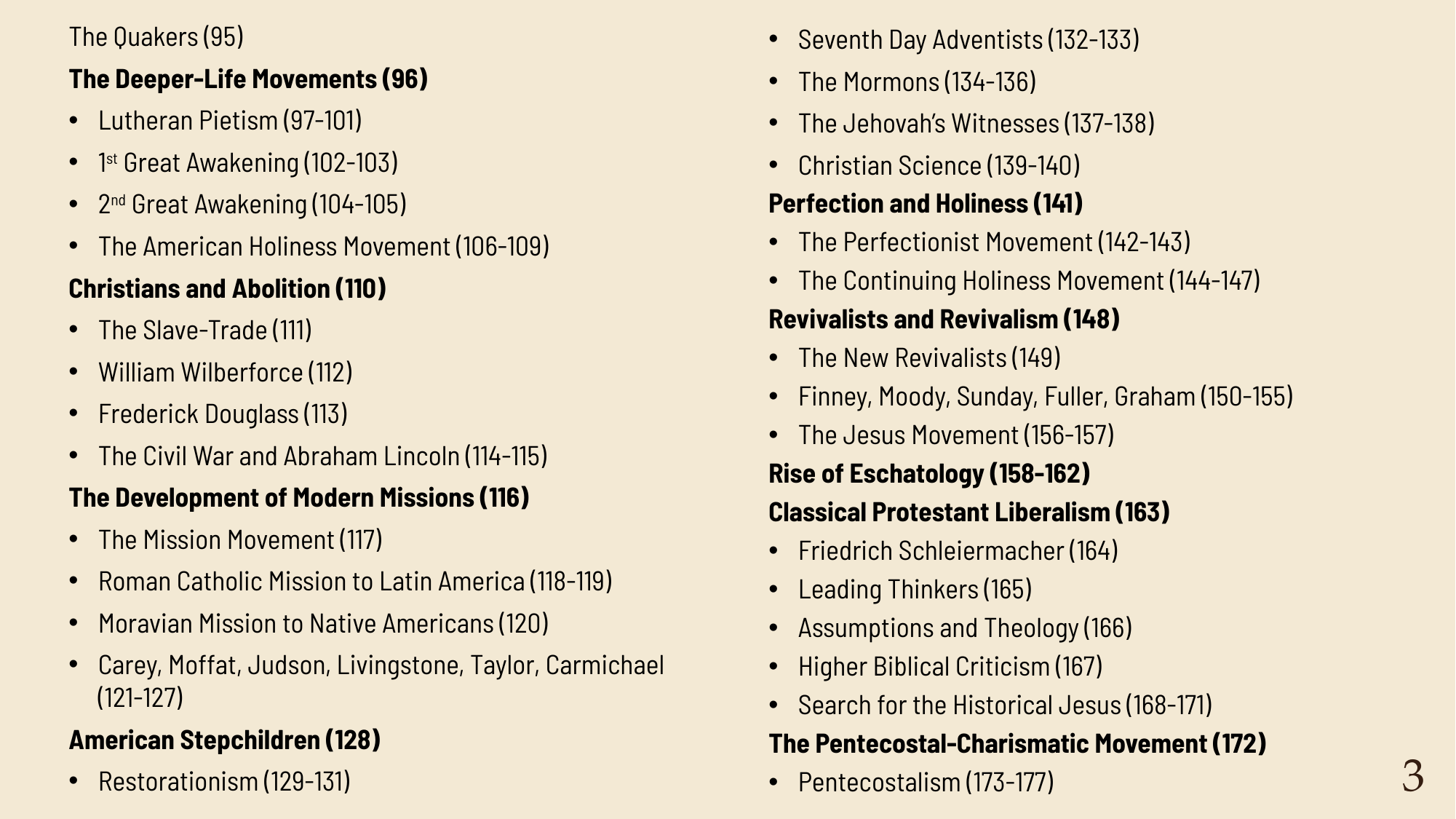

The Quakers (95)
The Deeper-Life Movements (96)
Lutheran Pietism (97-101)
1st Great Awakening (102-103)
2nd Great Awakening (104-105)
The American Holiness Movement (106-109)
Christians and Abolition (110)
The Slave-Trade (111)
William Wilberforce (112)
Frederick Douglass (113)
The Civil War and Abraham Lincoln (114-115)
The Development of Modern Missions (116)
The Mission Movement (117)
Roman Catholic Mission to Latin America (118-119)
Moravian Mission to Native Americans (120)
Carey, Moffat, Judson, Livingstone, Taylor, Carmichael (121-127)
American Stepchildren (128)
Restorationism (129-131)

Seventh Day Adventists (132-133)
The Mormons (134-136)
The Jehovah’s Witnesses (137-138)
Christian Science (139-140)
Perfection and Holiness (141)
The Perfectionist Movement (142-143)
The Continuing Holiness Movement (144-147)
Revivalists and Revivalism (148)
The New Revivalists (149)
Finney, Moody, Sunday, Fuller, Graham (150-155)
The Jesus Movement (156-157)
Rise of Eschatology (158-162)
Classical Protestant Liberalism (163)
Friedrich Schleiermacher (164)
Leading Thinkers (165)
Assumptions and Theology (166)
Higher Biblical Criticism (167)
Search for the Historical Jesus (168-171)
The Pentecostal-Charismatic Movement (172)
Pentecostalism (173-177)

3